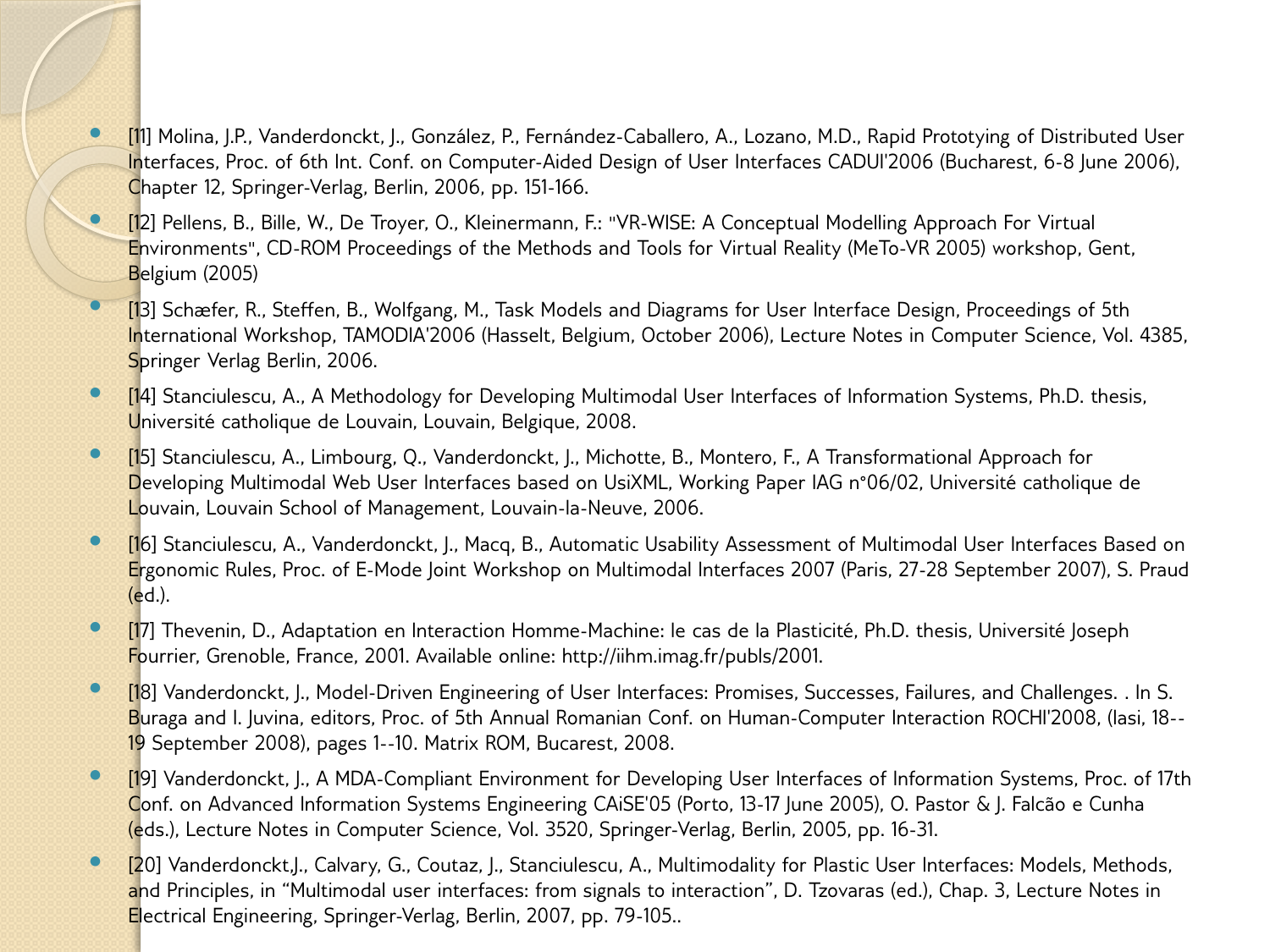

[11] Molina, J.P., Vanderdonckt, J., González, P., Fernández-Caballero, A., Lozano, M.D., Rapid Prototying of Distributed User Interfaces, Proc. of 6th Int. Conf. on Computer-Aided Design of User Interfaces CADUI'2006 (Bucharest, 6-8 June 2006), Chapter 12, Springer-Verlag, Berlin, 2006, pp. 151-166.
[12] Pellens, B., Bille, W., De Troyer, O., Kleinermann, F.: "VR-WISE: A Conceptual Modelling Approach For Virtual Environments", CD-ROM Proceedings of the Methods and Tools for Virtual Reality (MeTo-VR 2005) workshop, Gent, Belgium (2005)
[13] Schaefer, R., Steffen, B., Wolfgang, M., Task Models and Diagrams for User Interface Design, Proceedings of 5th International Workshop, TAMODIA'2006 (Hasselt, Belgium, October 2006), Lecture Notes in Computer Science, Vol. 4385, Springer Verlag Berlin, 2006.
[14] Stanciulescu, A., A Methodology for Developing Multimodal User Interfaces of Information Systems, Ph.D. thesis, Université catholique de Louvain, Louvain, Belgique, 2008.
[15] Stanciulescu, A., Limbourg, Q., Vanderdonckt, J., Michotte, B., Montero, F., A Transformational Approach for Developing Multimodal Web User Interfaces based on UsiXML, Working Paper IAG n°06/02, Université catholique de Louvain, Louvain School of Management, Louvain-la-Neuve, 2006.
[16] Stanciulescu, A., Vanderdonckt, J., Macq, B., Automatic Usability Assessment of Multimodal User Interfaces Based on Ergonomic Rules, Proc. of E-Mode Joint Workshop on Multimodal Interfaces 2007 (Paris, 27-28 September 2007), S. Praud (ed.).
[17] Thevenin, D., Adaptation en Interaction Homme-Machine: le cas de la Plasticité, Ph.D. thesis, Université Joseph Fourrier, Grenoble, France, 2001. Available online: http://iihm.imag.fr/publs/2001.
[18] Vanderdonckt, J., Model-Driven Engineering of User Interfaces: Promises, Successes, Failures, and Challenges. . In S. Buraga and I. Juvina, editors, Proc. of 5th Annual Romanian Conf. on Human-Computer Interaction ROCHI'2008, (Iasi, 18--19 September 2008), pages 1--10. Matrix ROM, Bucarest, 2008.
[19] Vanderdonckt, J., A MDA-Compliant Environment for Developing User Interfaces of Information Systems, Proc. of 17th Conf. on Advanced Information Systems Engineering CAiSE'05 (Porto, 13-17 June 2005), O. Pastor & J. Falcão e Cunha (eds.), Lecture Notes in Computer Science, Vol. 3520, Springer-Verlag, Berlin, 2005, pp. 16-31.
[20] Vanderdonckt,J., Calvary, G., Coutaz, J., Stanciulescu, A., Multimodality for Plastic User Interfaces: Models, Methods, and Principles, in “Multimodal user interfaces: from signals to interaction”, D. Tzovaras (ed.), Chap. 3, Lecture Notes in Electrical Engineering, Springer-Verlag, Berlin, 2007, pp. 79-105..